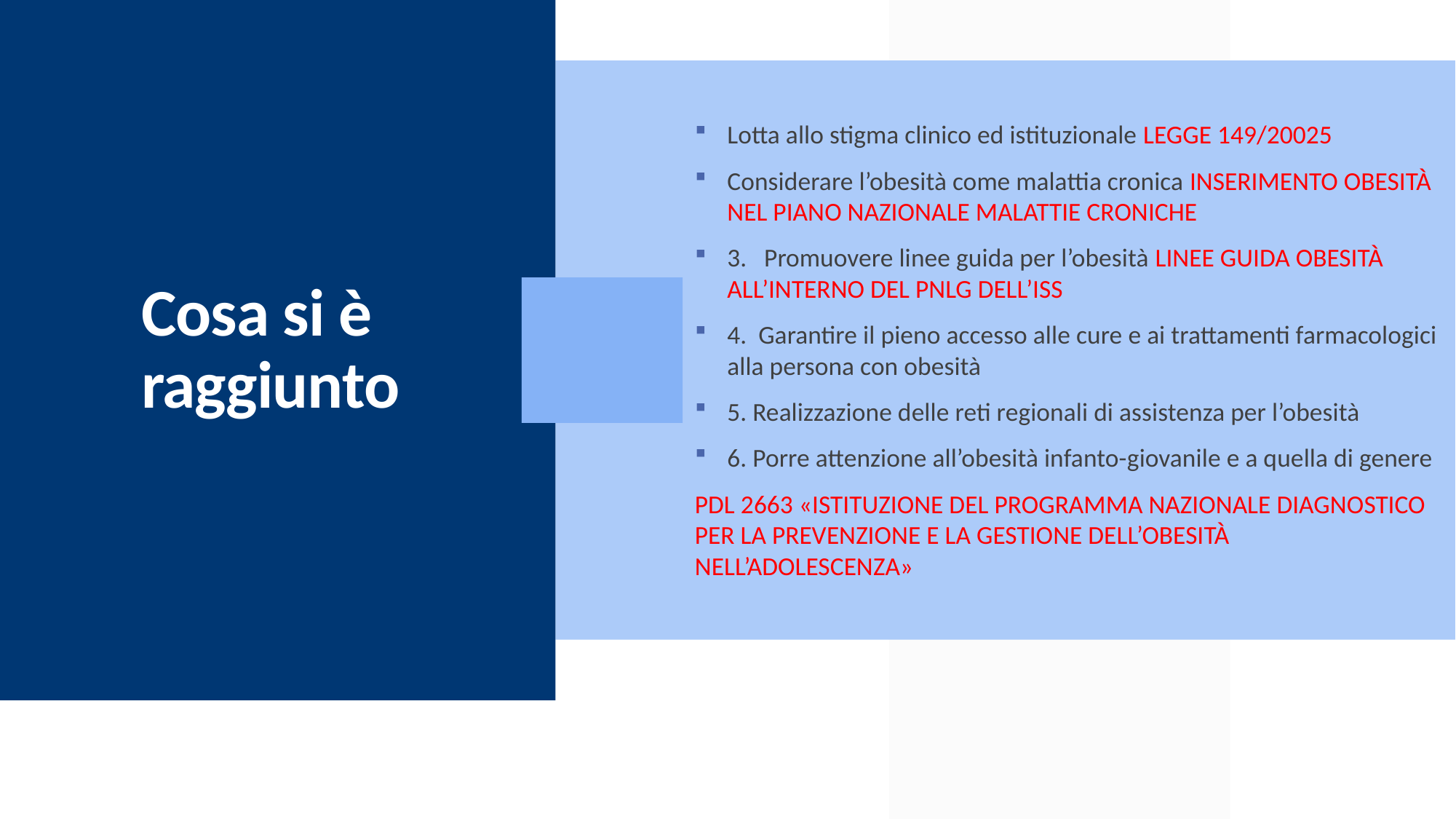

Lotta allo stigma clinico ed istituzionale LEGGE 149/20025
Considerare l’obesità come malattia cronica INSERIMENTO OBESITÀ NEL PIANO NAZIONALE MALATTIE CRONICHE
3.   Promuovere linee guida per l’obesità LINEE GUIDA OBESITÀ ALL’INTERNO DEL PNLG DELL’ISS
4.  Garantire il pieno accesso alle cure e ai trattamenti farmacologici alla persona con obesità
5. Realizzazione delle reti regionali di assistenza per l’obesità
6. Porre attenzione all’obesità infanto-­giovanile e a quella di genere
PDL 2663 «ISTITUZIONE DEL PROGRAMMA NAZIONALE DIAGNOSTICO PER LA PREVENZIONE E LA GESTIONE DELL’OBESITÀ NELL’ADOLESCENZA»

# Cosa si è raggiunto